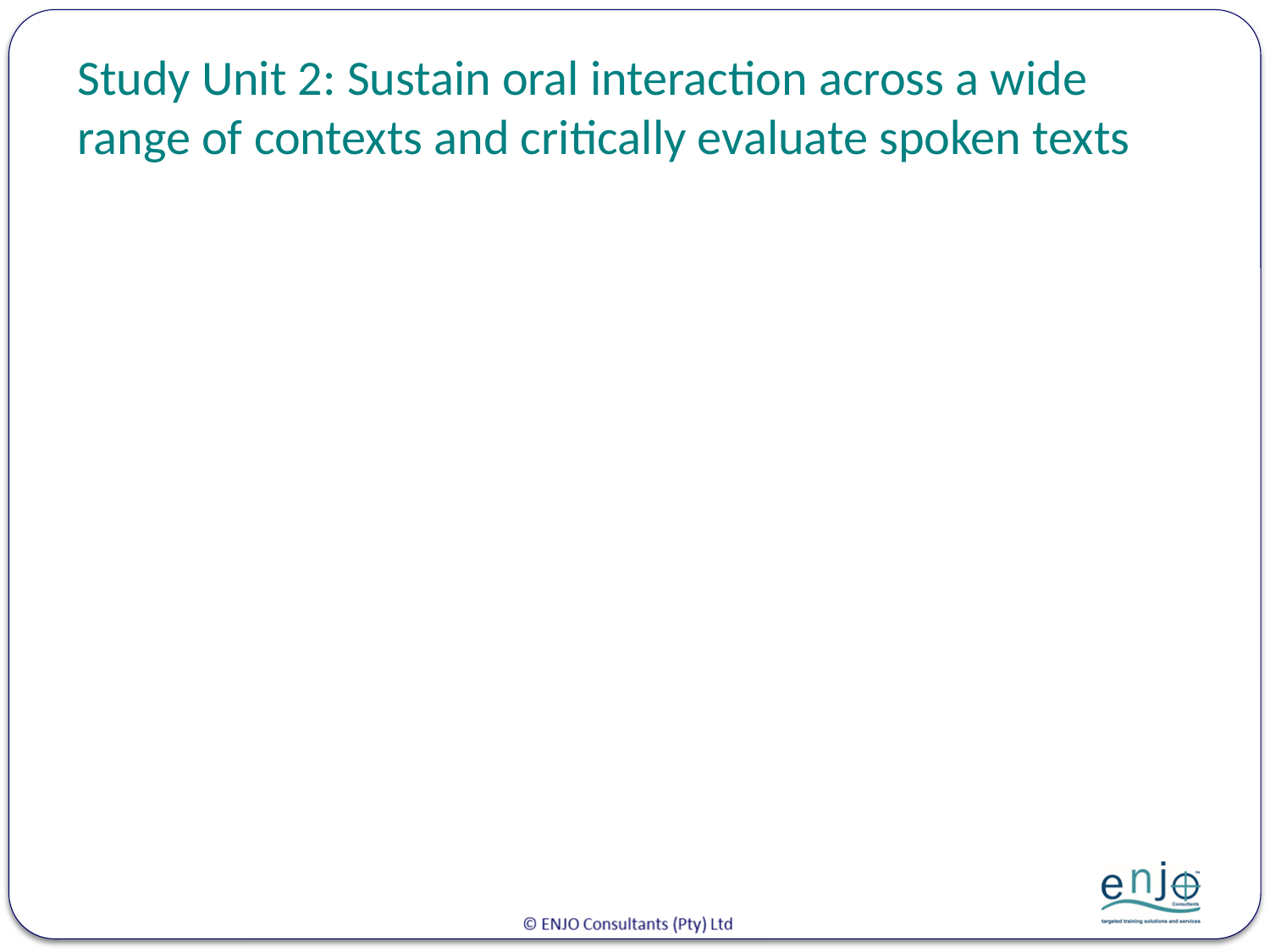

# Study Unit 2: Sustain oral interaction across a wide range of contexts and critically evaluate spoken texts